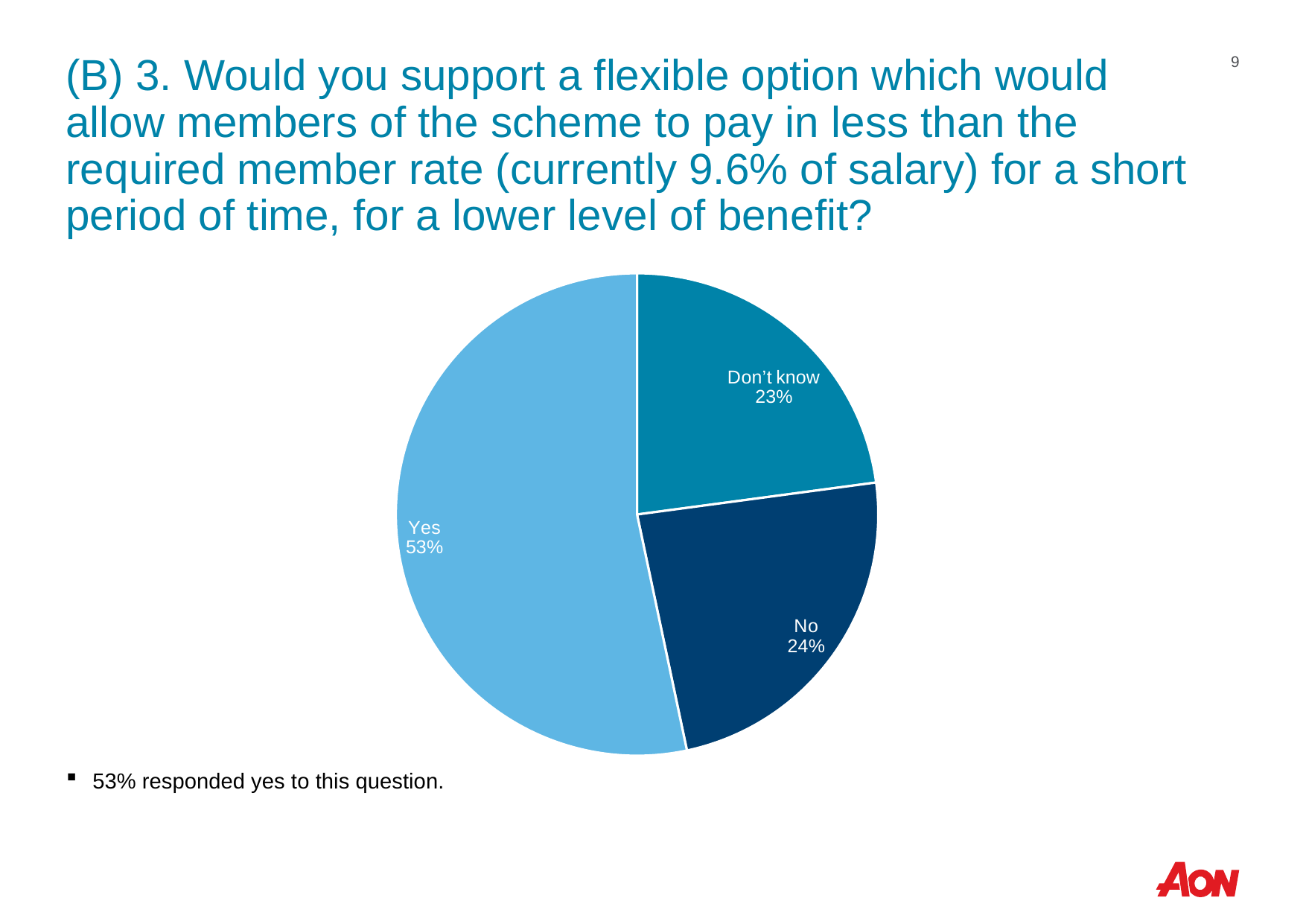

# (B) 3. Would you support a flexible option which would allow members of the scheme to pay in less than the required member rate (currently 9.6% of salary) for a short period of time, for a lower level of benefit?
9

### Chart

| Category | Total |
|---|---|
| Don’t know | 224.0 |
| No | 233.0 |
| Yes | 522.0 |
53% responded yes to this question.